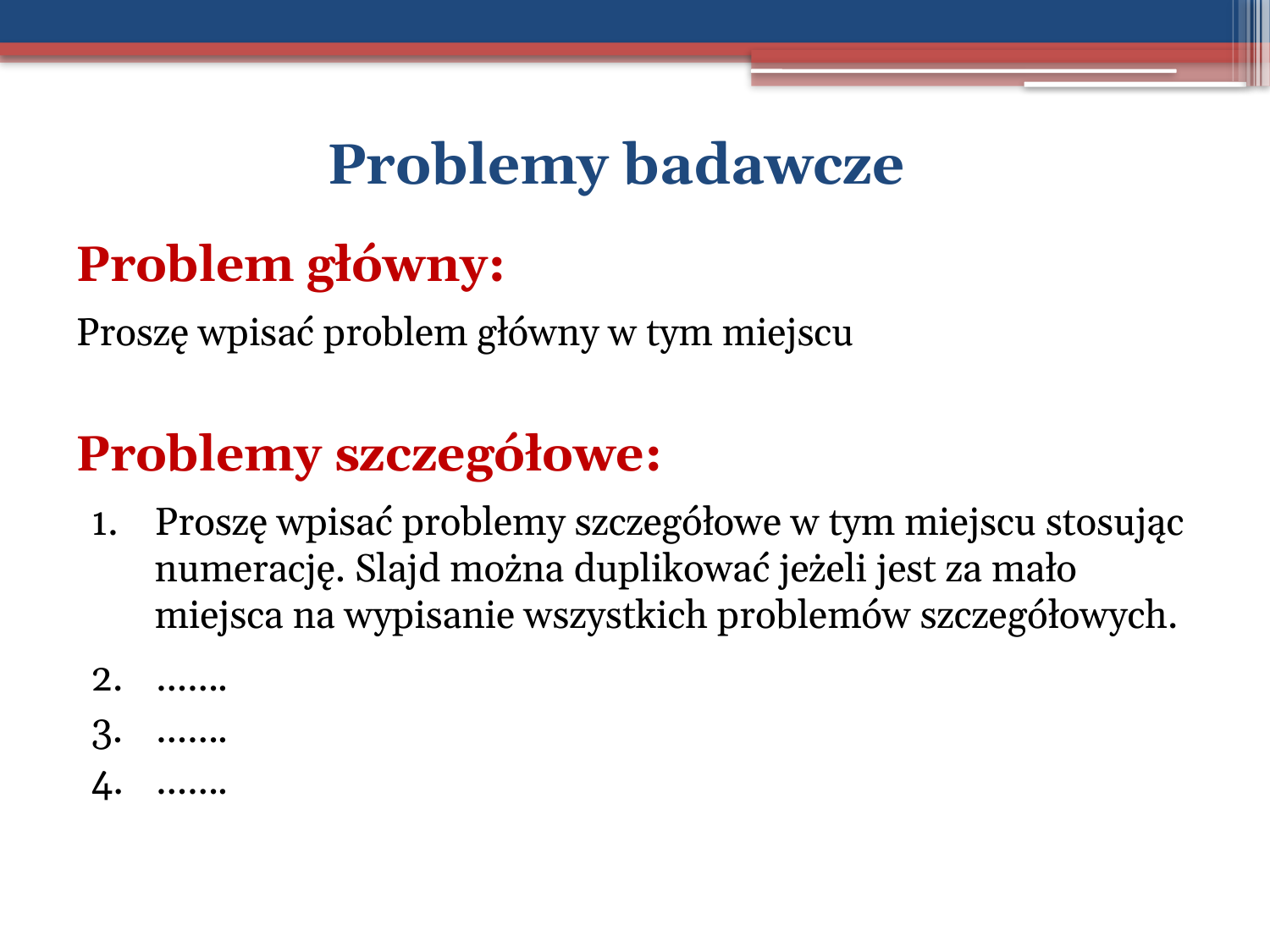

# Problemy badawcze
Problem główny:
Proszę wpisać problem główny w tym miejscu

Problemy szczegółowe:
Proszę wpisać problemy szczegółowe w tym miejscu stosując numerację. Slajd można duplikować jeżeli jest za mało miejsca na wypisanie wszystkich problemów szczegółowych.
…….
…….
…….